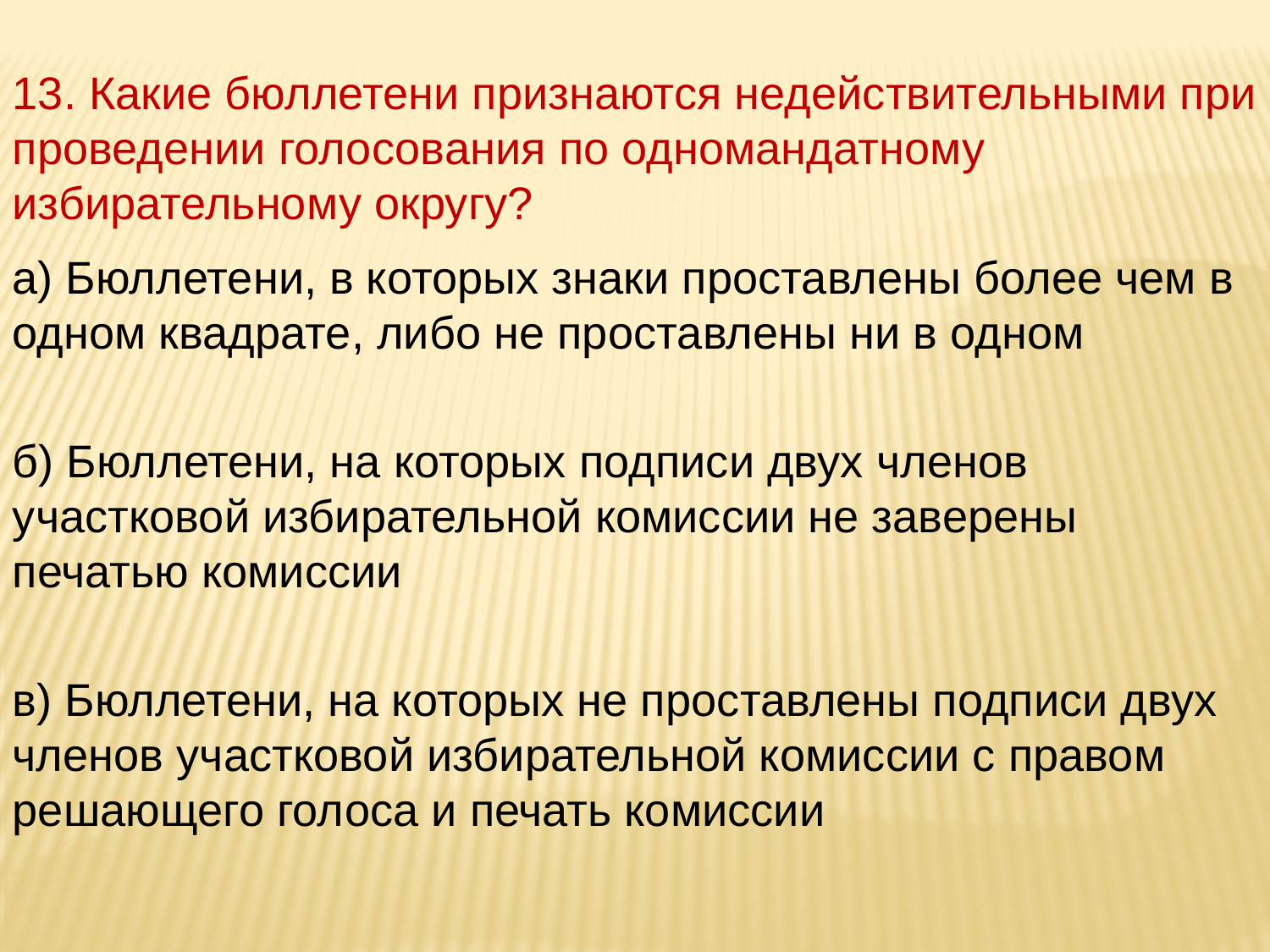

13. Какие бюллетени признаются недействительными при проведении голосования по одномандатному избирательному округу?

а) Бюллетени, в которых знаки проставлены более чем в одном квадрате, либо не проставлены ни в одном

б) Бюллетени, на которых подписи двух членов участковой избирательной комиссии не заверены печатью комиссии

в) Бюллетени, на которых не проставлены подписи двух членов участковой избирательной комиссии с правом решающего голоса и печать комиссии